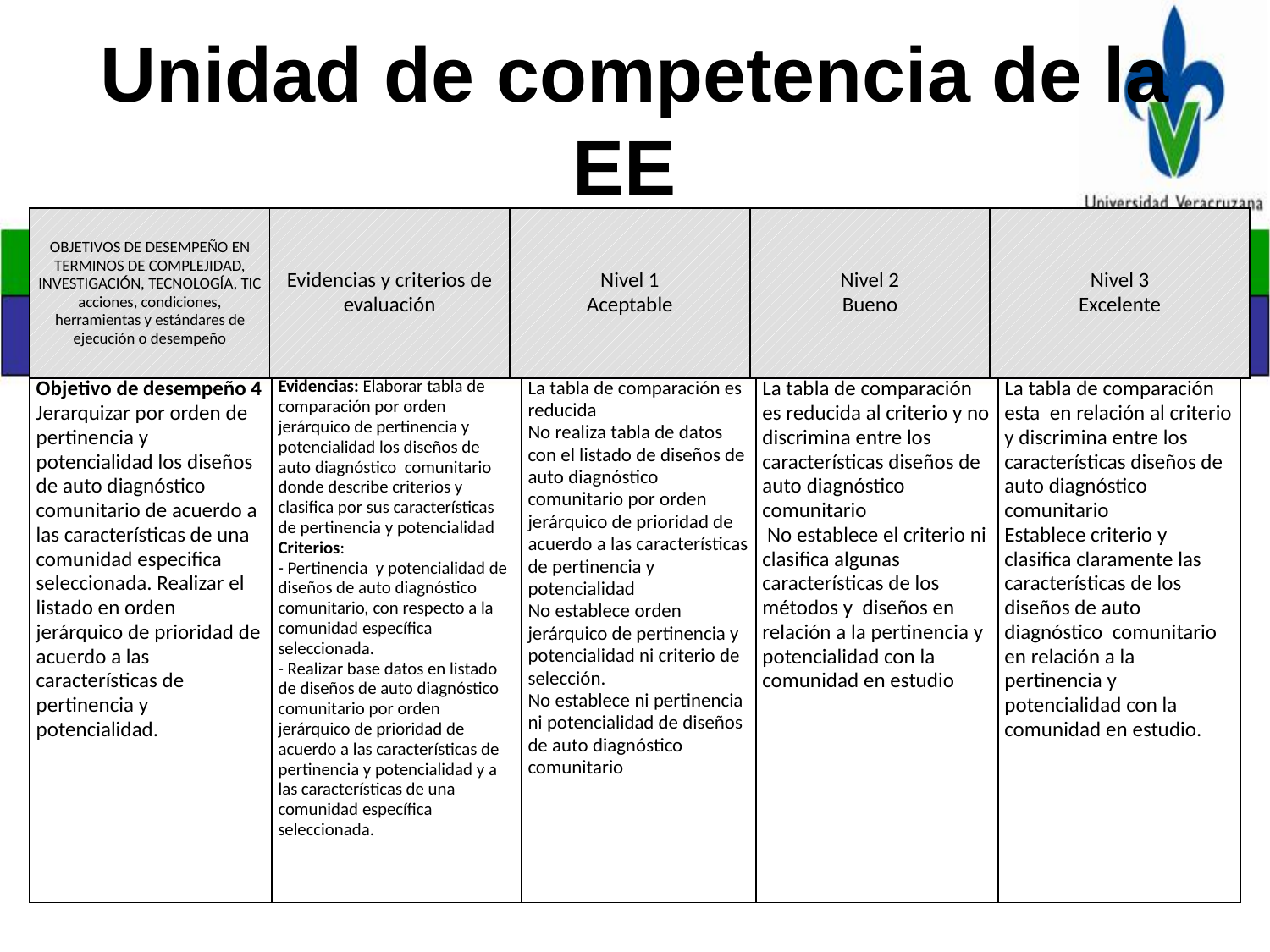

# Unidad de competencia de la EE
| OBJETIVOS DE DESEMPEÑO EN TERMINOS DE COMPLEJIDAD, INVESTIGACIÓN, TECNOLOGÍA, TIC acciones, condiciones, herramientas y estándares de ejecución o desempeño | Evidencias y criterios de evaluación | Nivel 1 Aceptable | Nivel 2 Bueno | Nivel 3 Excelente |
| --- | --- | --- | --- | --- |
| Objetivo de desempeño 4 Jerarquizar por orden de pertinencia y potencialidad los diseños de auto diagnóstico comunitario de acuerdo a las características de una comunidad especifica seleccionada. Realizar el listado en orden jerárquico de prioridad de acuerdo a las características de pertinencia y potencialidad. | Evidencias: Elaborar tabla de comparación por orden jerárquico de pertinencia y potencialidad los diseños de auto diagnóstico comunitario donde describe criterios y clasifica por sus características de pertinencia y potencialidad Criterios: - Pertinencia y potencialidad de diseños de auto diagnóstico comunitario, con respecto a la comunidad específica seleccionada. - Realizar base datos en listado de diseños de auto diagnóstico comunitario por orden jerárquico de prioridad de acuerdo a las características de pertinencia y potencialidad y a las características de una comunidad específica seleccionada. | La tabla de comparación es reducida No realiza tabla de datos con el listado de diseños de auto diagnóstico comunitario por orden jerárquico de prioridad de acuerdo a las características de pertinencia y potencialidad No establece orden jerárquico de pertinencia y potencialidad ni criterio de selección. No establece ni pertinencia ni potencialidad de diseños de auto diagnóstico comunitario | La tabla de comparación es reducida al criterio y no discrimina entre los características diseños de auto diagnóstico comunitario No establece el criterio ni clasifica algunas características de los métodos y diseños en relación a la pertinencia y potencialidad con la comunidad en estudio | La tabla de comparación esta en relación al criterio y discrimina entre los características diseños de auto diagnóstico comunitario Establece criterio y clasifica claramente las características de los diseños de auto diagnóstico comunitario en relación a la pertinencia y potencialidad con la comunidad en estudio. |
| --- | --- | --- | --- | --- |